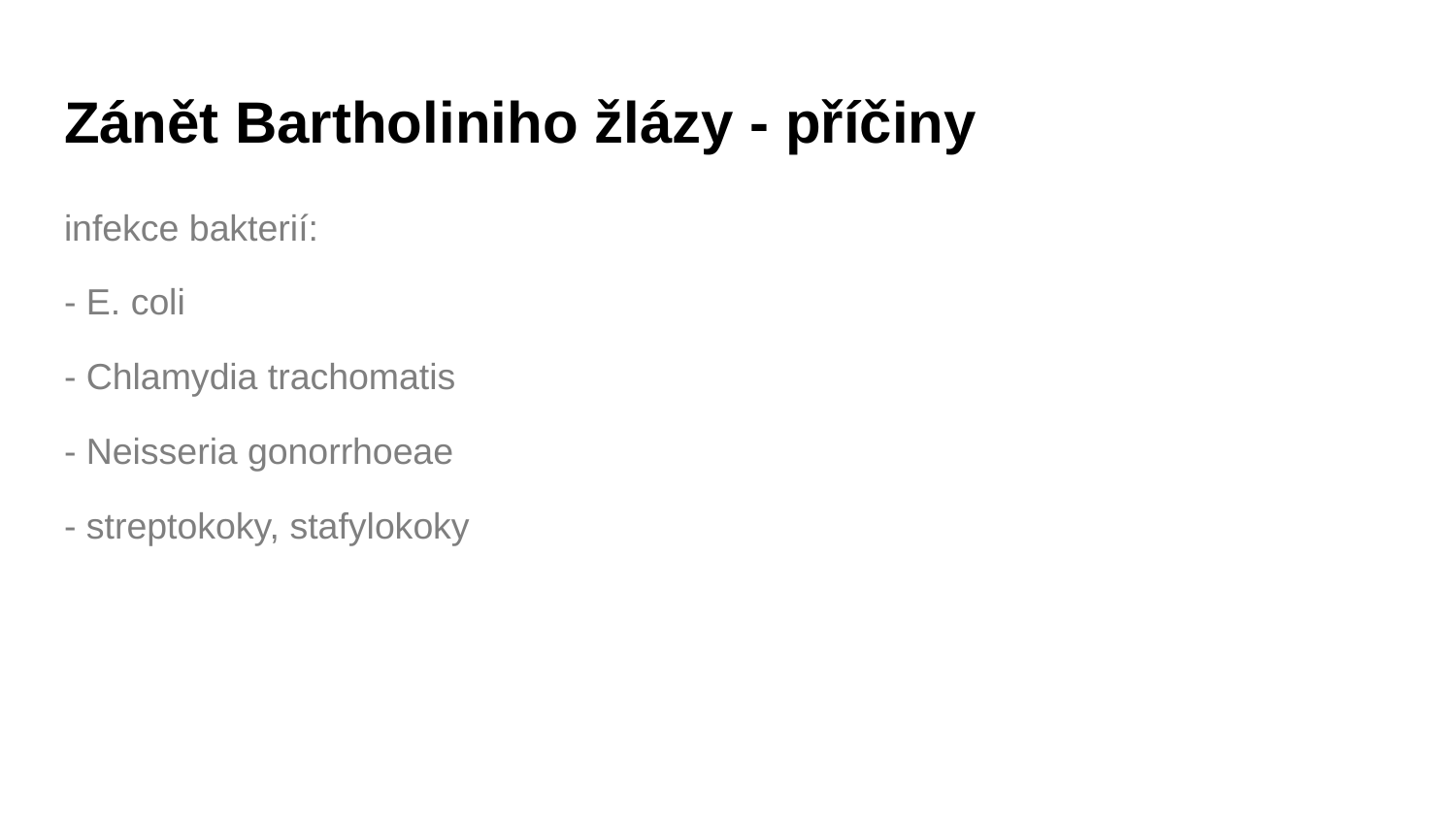

# Zánět Bartholiniho žlázy - příčiny
infekce bakterií:
- E. coli
- Chlamydia trachomatis
- Neisseria gonorrhoeae
- streptokoky, stafylokoky